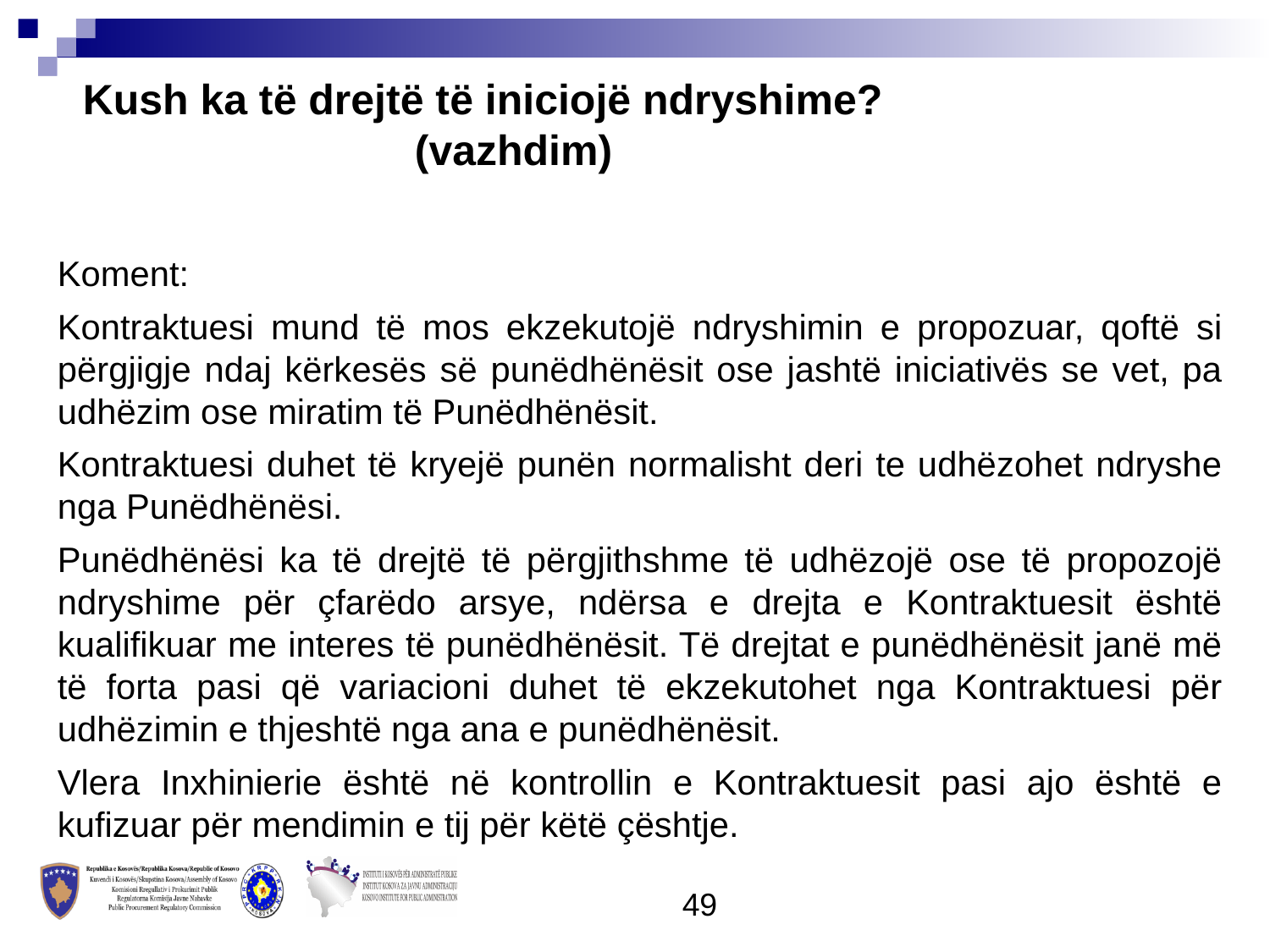

Kush ka të drejtë të iniciojë ndryshime?
                            (vazhdim)

Koment:
Kontraktuesi mund të mos ekzekutojë ndryshimin e propozuar, qoftë si përgjigje ndaj kërkesës së punëdhënësit ose jashtë iniciativës se vet, pa udhëzim ose miratim të Punëdhënësit.
Kontraktuesi duhet të kryejë punën normalisht deri te udhëzohet ndryshe nga Punëdhënësi.
Punëdhënësi ka të drejtë të përgjithshme të udhëzojë ose të propozojë ndryshime për çfarëdo arsye, ndërsa e drejta e Kontraktuesit është kualifikuar me interes të punëdhënësit. Të drejtat e punëdhënësit janë më të forta pasi që variacioni duhet të ekzekutohet nga Kontraktuesi për udhëzimin e thjeshtë nga ana e punëdhënësit.
Vlera Inxhinierie është në kontrollin e Kontraktuesit pasi ajo është e kufizuar për mendimin e tij për këtë çështje.